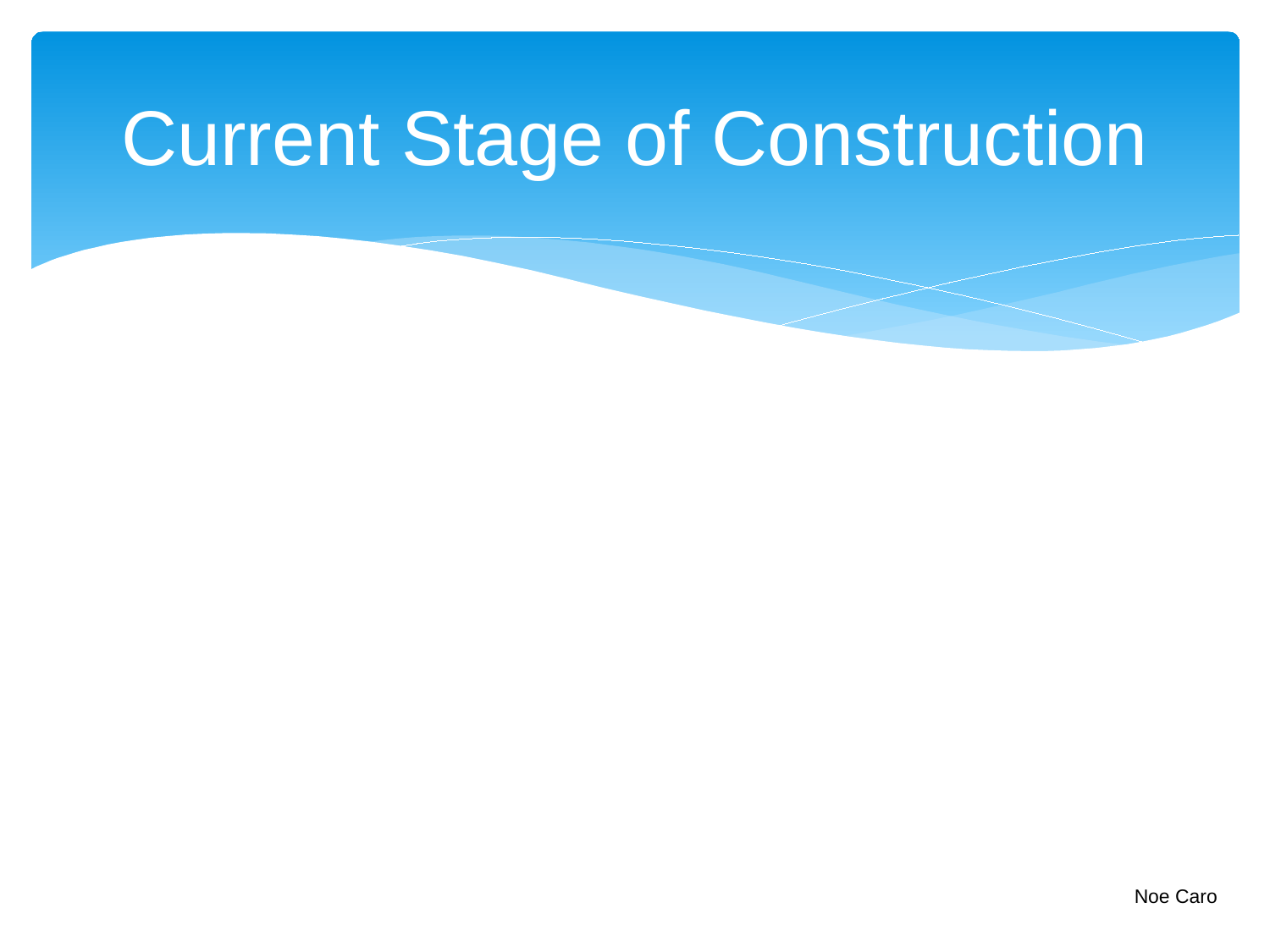

# Current Stage of Construction

Noe Caro